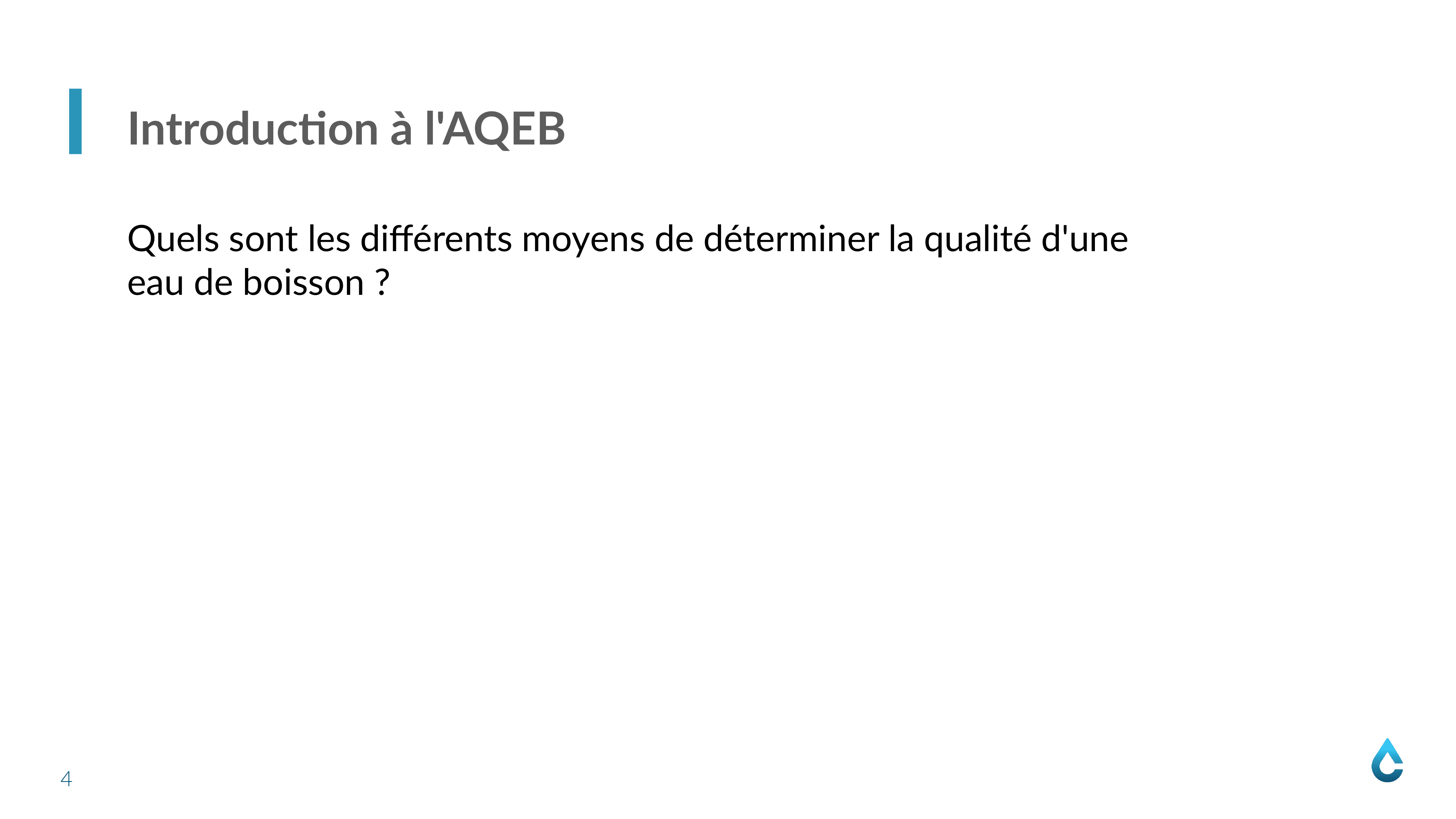

Introduction à l'AQEB
Quels sont les différents moyens de déterminer la qualité d'une eau de boisson ?
4